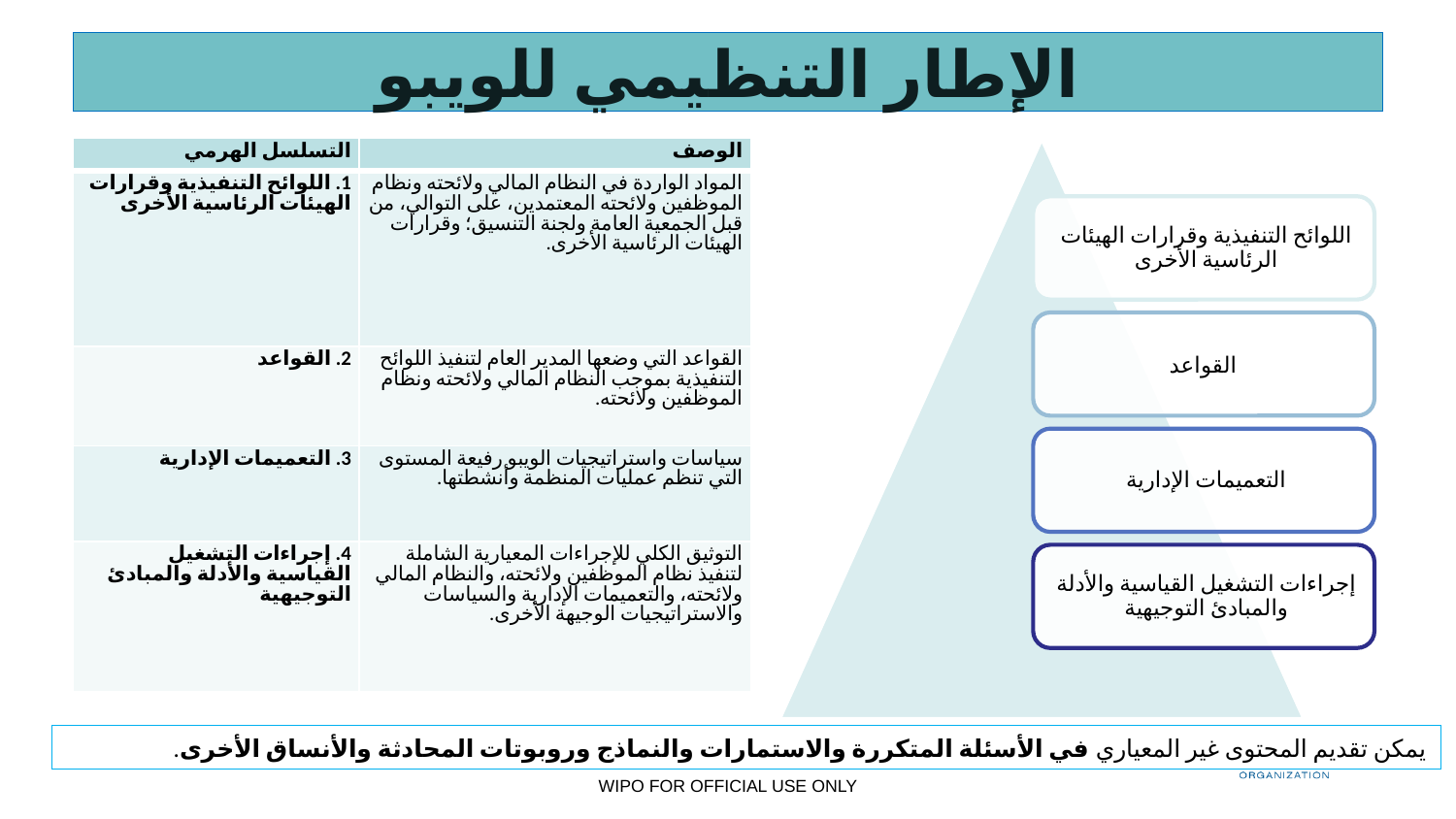

# الإطار التنظيمي للويبو
| التسلسل الهرمي | الوصف |
| --- | --- |
| 1. اللوائح التنفيذية وقرارات الهيئات الرئاسية الأخرى | المواد الواردة في النظام المالي ولائحته ونظام الموظفين ولائحته المعتمدين، على التوالي، من قبل الجمعية العامة ولجنة التنسيق؛ وقرارات الهيئات الرئاسية الأخرى. |
| 2. القواعد | القواعد التي وضعها المدير العام لتنفيذ اللوائح التنفيذية بموجب النظام المالي ولائحته ونظام الموظفين ولائحته. |
| 3. التعميمات الإدارية | سياسات واستراتيجيات الويبو رفيعة المستوى التي تنظم عمليات المنظمة وأنشطتها. |
| 4. إجراءات التشغيل القياسية والأدلة والمبادئ التوجيهية | التوثيق الكلي للإجراءات المعيارية الشاملة لتنفيذ نظام الموظفين ولائحته، والنظام المالي ولائحته، والتعميمات الإدارية والسياسات والاستراتيجيات الوجيهة الأخرى. |
اللوائح التنفيذية وقرارات الهيئات الرئاسية الأخرى
القواعد
التعميمات الإدارية
إجراءات التشغيل القياسية والأدلة والمبادئ التوجيهية
يمكن تقديم المحتوى غير المعياري في الأسئلة المتكررة والاستمارات والنماذج وروبوتات المحادثة والأنساق الأخرى.
5